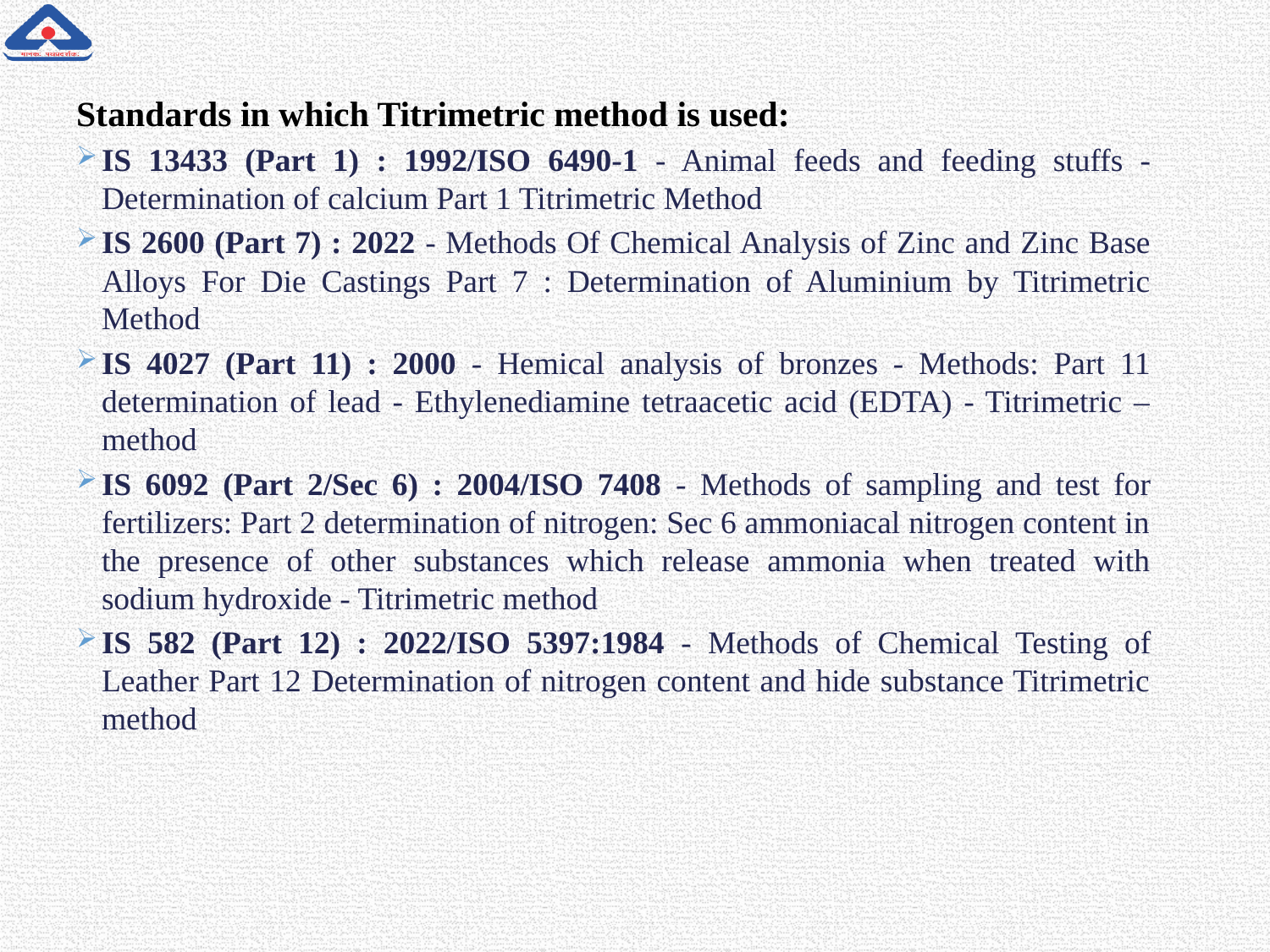

Standards in which Titrimetric method is used:
IS 13433 (Part 1) : 1992/ISO 6490-1 - Animal feeds and feeding stuffs - Determination of calcium Part 1 Titrimetric Method
IS 2600 (Part 7) : 2022 - Methods Of Chemical Analysis of Zinc and Zinc Base Alloys For Die Castings Part 7 : Determination of Aluminium by Titrimetric Method
IS 4027 (Part 11) : 2000 - Hemical analysis of bronzes - Methods: Part 11 determination of lead - Ethylenediamine tetraacetic acid (EDTA) - Titrimetric – method
IS 6092 (Part 2/Sec 6) : 2004/ISO 7408 - Methods of sampling and test for fertilizers: Part 2 determination of nitrogen: Sec 6 ammoniacal nitrogen content in the presence of other substances which release ammonia when treated with sodium hydroxide - Titrimetric method
IS 582 (Part 12) : 2022/ISO 5397:1984 - Methods of Chemical Testing of Leather Part 12 Determination of nitrogen content and hide substance Titrimetric method